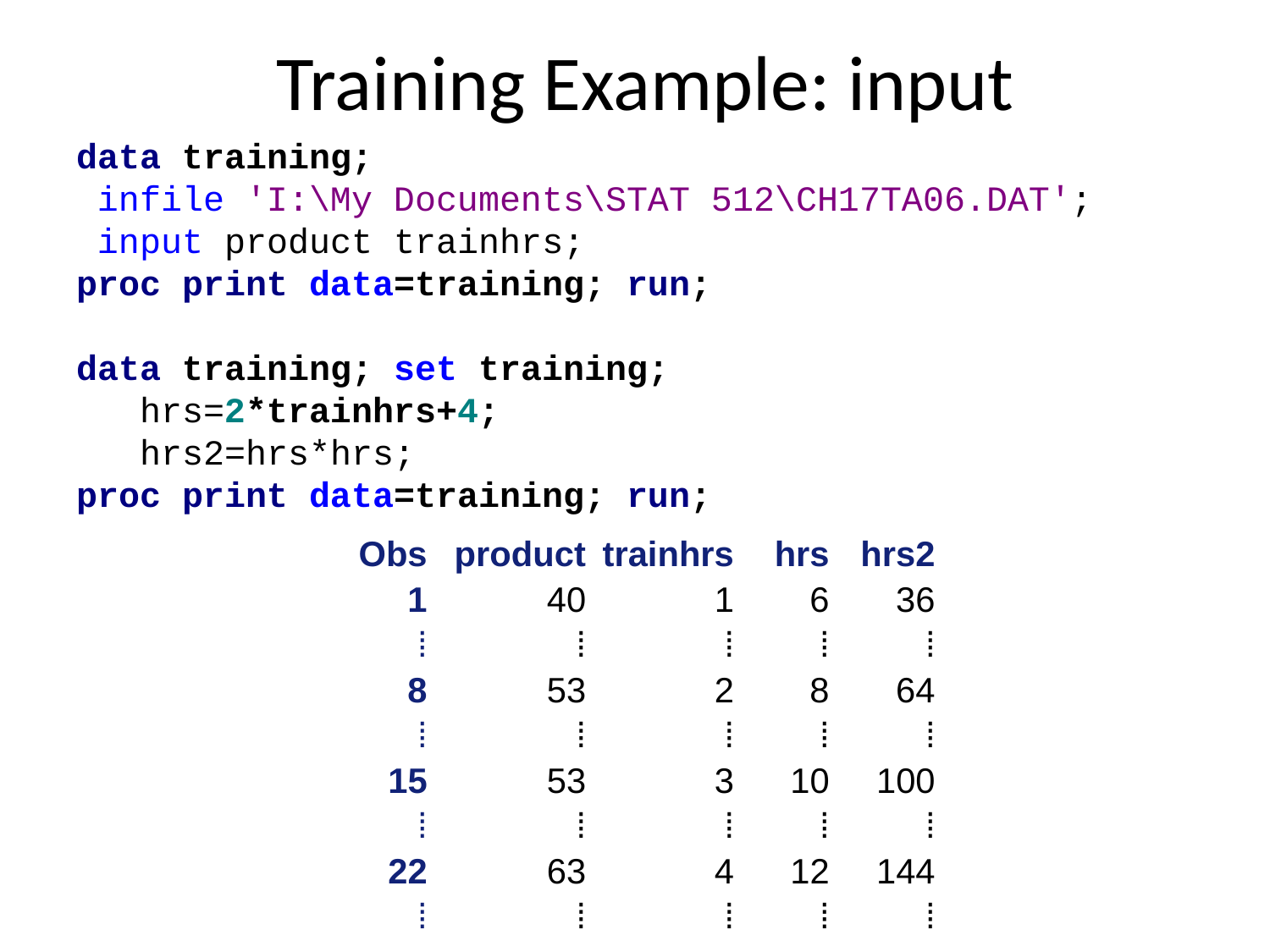

# Training Example: input
data training;
 infile 'I:\My Documents\STAT 512\CH17TA06.DAT';
 input product trainhrs;
proc print data=training; run;

data training; set training;
   hrs=2*trainhrs+4;
   hrs2=hrs*hrs;
proc print data=training; run;

| Obs | product | trainhrs | hrs | hrs2 |
| --- | --- | --- | --- | --- |
| 1 | 40 | 1 | 6 | 36 |
| ⁞ | ⁞ | ⁞ | ⁞ | ⁞ |
| 8 | 53 | 2 | 8 | 64 |
| ⁞ | ⁞ | ⁞ | ⁞ | ⁞ |
| 15 | 53 | 3 | 10 | 100 |
| ⁞ | ⁞ | ⁞ | ⁞ | ⁞ |
| 22 | 63 | 4 | 12 | 144 |
| ⁞ | ⁞ | ⁞ | ⁞ | ⁞ |